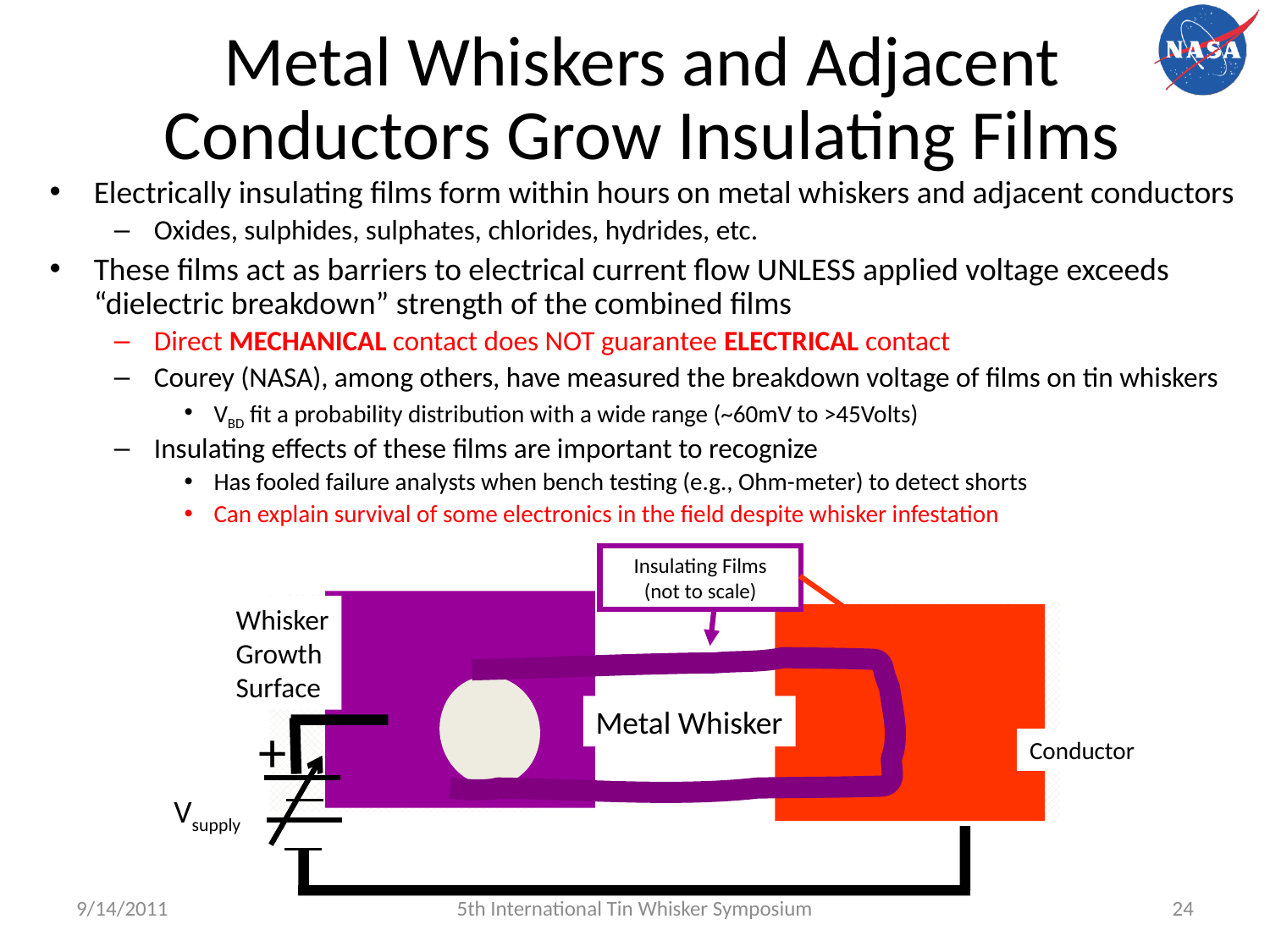

# Metal Whiskers and Adjacent Conductors Grow Insulating Films
Electrically insulating films form within hours on metal whiskers and adjacent conductors
Oxides, sulphides, sulphates, chlorides, hydrides, etc.
These films act as barriers to electrical current flow UNLESS applied voltage exceeds “dielectric breakdown” strength of the combined films
Direct MECHANICAL contact does NOT guarantee ELECTRICAL contact
Courey (NASA), among others, have measured the breakdown voltage of films on tin whiskers
VBD fit a probability distribution with a wide range (~60mV to >45Volts)
Insulating effects of these films are important to recognize
Has fooled failure analysts when bench testing (e.g., Ohm-meter) to detect shorts
Can explain survival of some electronics in the field despite whisker infestation
Insulating Films
(not to scale)

Whisker
Growth
Surface

Metal Whisker
+

Conductor
Vsupply

9/14/2011
5th International Tin Whisker Symposium
24